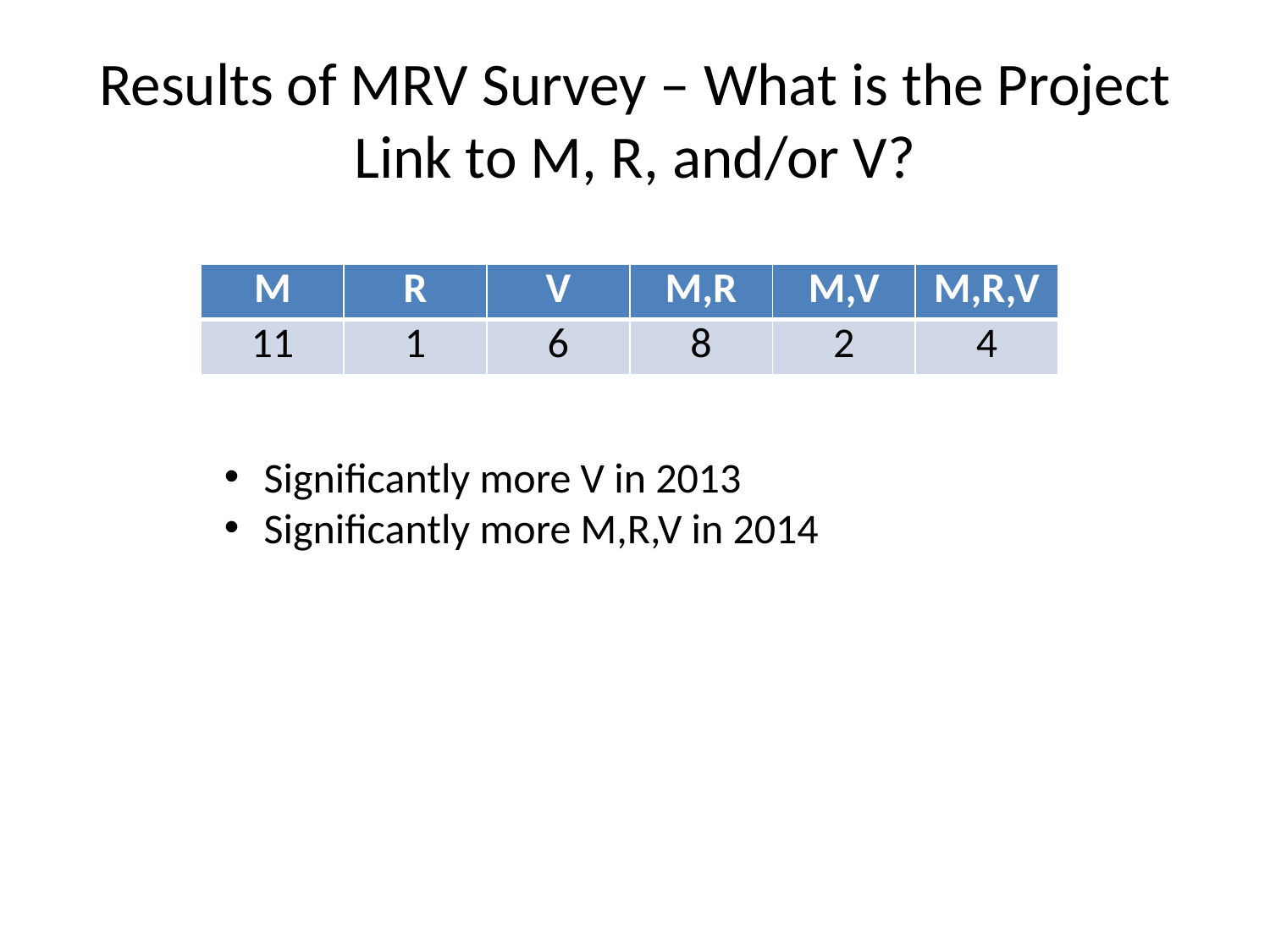

# Results of MRV Survey – What is the Project Link to M, R, and/or V?
| M | R | V | M,R | M,V | M,R,V |
| --- | --- | --- | --- | --- | --- |
| 11 | 1 | 6 | 8 | 2 | 4 |
Significantly more V in 2013
Significantly more M,R,V in 2014